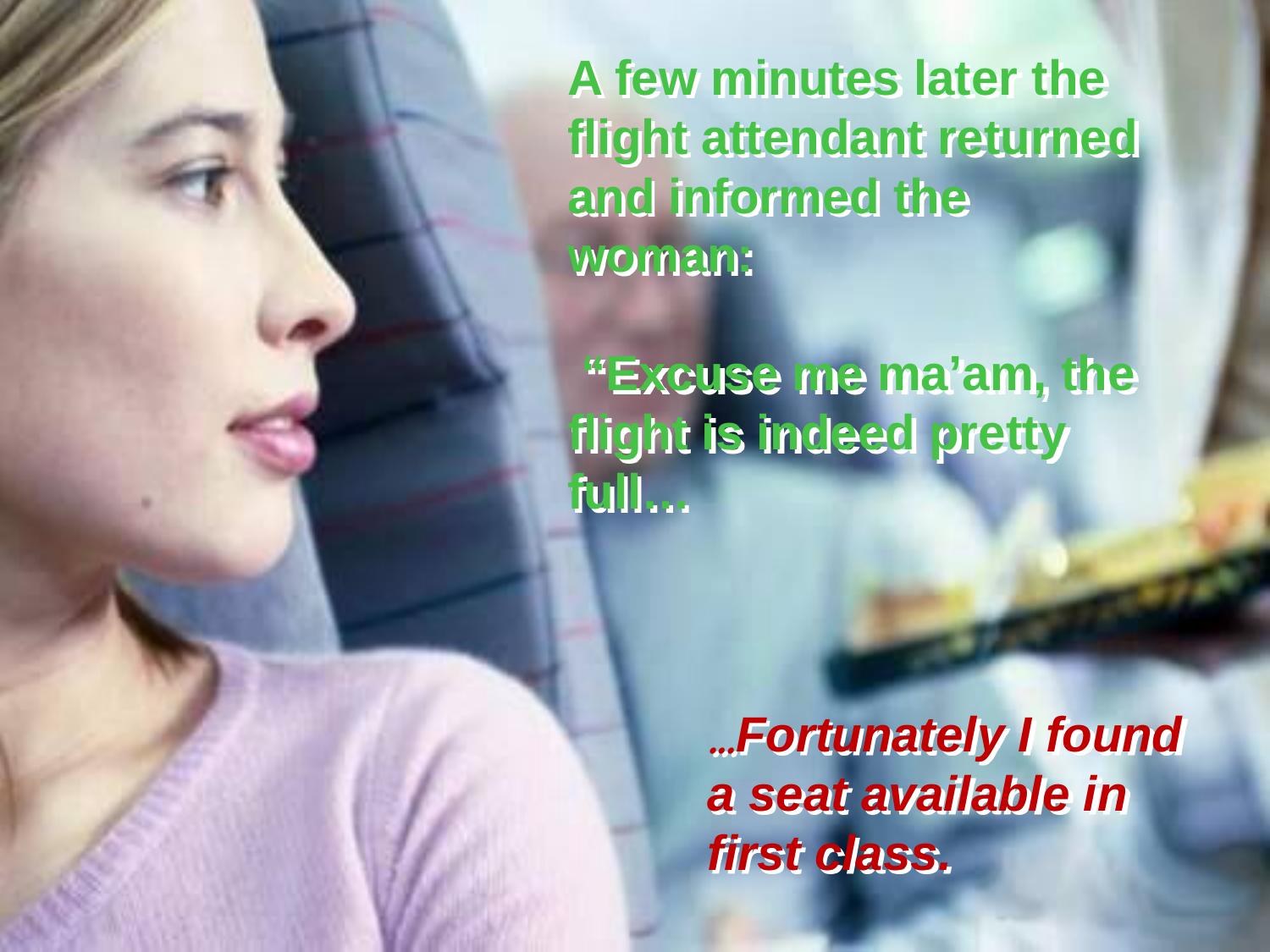

A few minutes later the flight attendant returned and informed the woman:

 “Excuse me ma’am, the flight is indeed pretty full…
…Fortunately I found a seat available in first class.